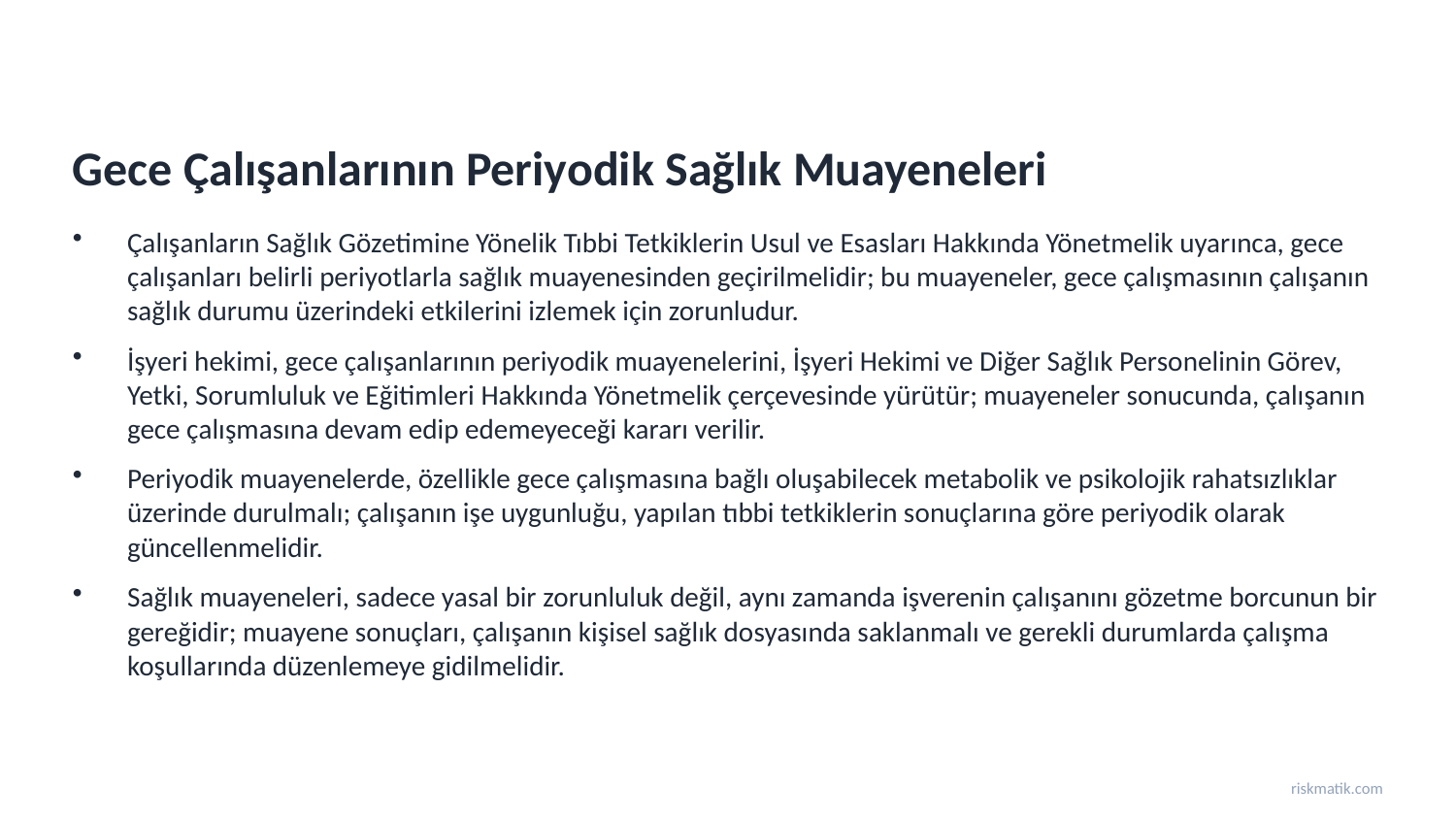

Gece Çalışanlarının Periyodik Sağlık Muayeneleri
Çalışanların Sağlık Gözetimine Yönelik Tıbbi Tetkiklerin Usul ve Esasları Hakkında Yönetmelik uyarınca, gece çalışanları belirli periyotlarla sağlık muayenesinden geçirilmelidir; bu muayeneler, gece çalışmasının çalışanın sağlık durumu üzerindeki etkilerini izlemek için zorunludur.
İşyeri hekimi, gece çalışanlarının periyodik muayenelerini, İşyeri Hekimi ve Diğer Sağlık Personelinin Görev, Yetki, Sorumluluk ve Eğitimleri Hakkında Yönetmelik çerçevesinde yürütür; muayeneler sonucunda, çalışanın gece çalışmasına devam edip edemeyeceği kararı verilir.
Periyodik muayenelerde, özellikle gece çalışmasına bağlı oluşabilecek metabolik ve psikolojik rahatsızlıklar üzerinde durulmalı; çalışanın işe uygunluğu, yapılan tıbbi tetkiklerin sonuçlarına göre periyodik olarak güncellenmelidir.
Sağlık muayeneleri, sadece yasal bir zorunluluk değil, aynı zamanda işverenin çalışanını gözetme borcunun bir gereğidir; muayene sonuçları, çalışanın kişisel sağlık dosyasında saklanmalı ve gerekli durumlarda çalışma koşullarında düzenlemeye gidilmelidir.
riskmatik.com